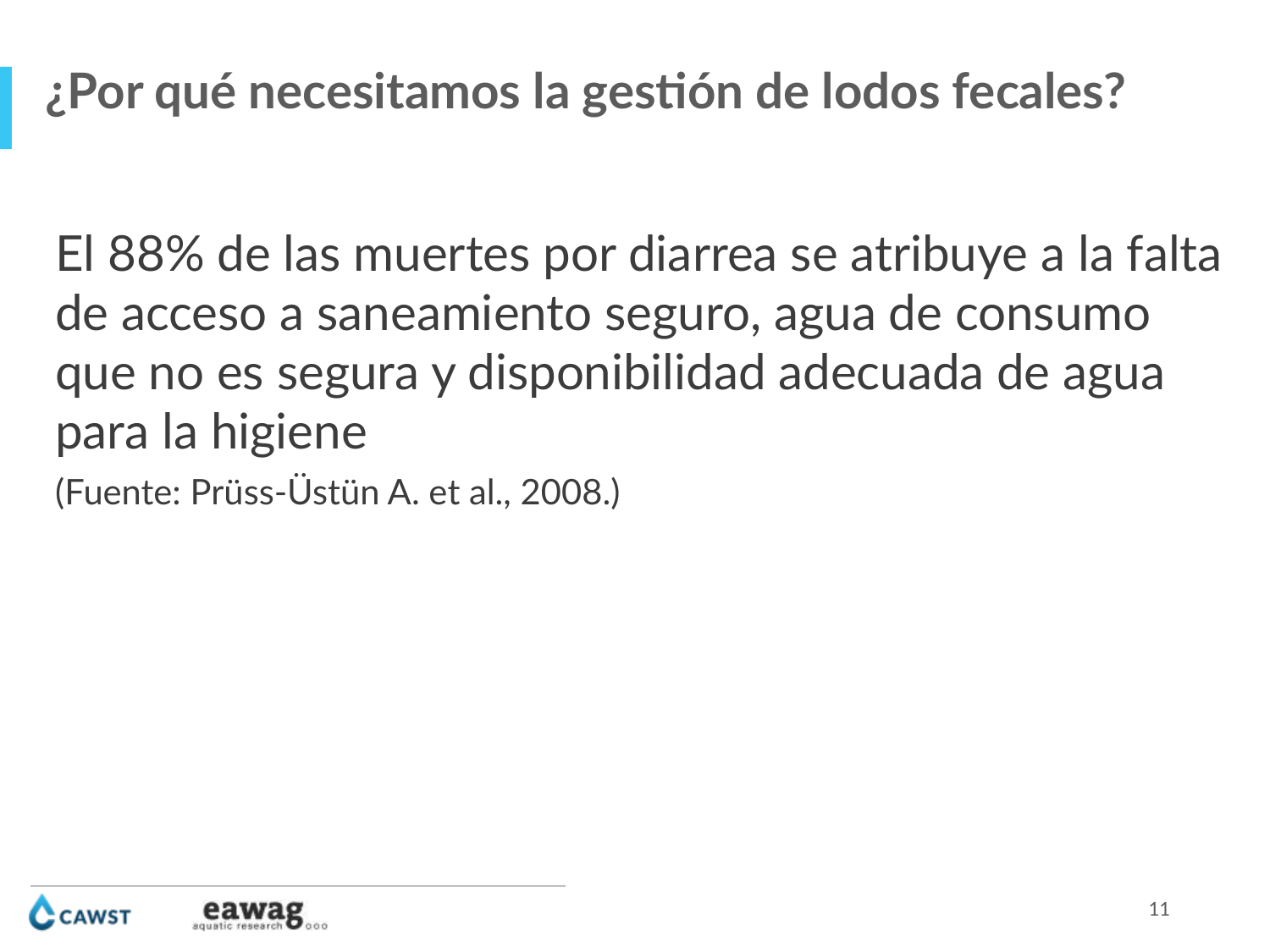

¿Por qué necesitamos la gestión de lodos fecales?
El 88% de las muertes por diarrea se atribuye a la falta de acceso a saneamiento seguro, agua de consumo que no es segura y disponibilidad adecuada de agua para la higiene
(Fuente: Prüss-Üstün A. et al., 2008.)
11